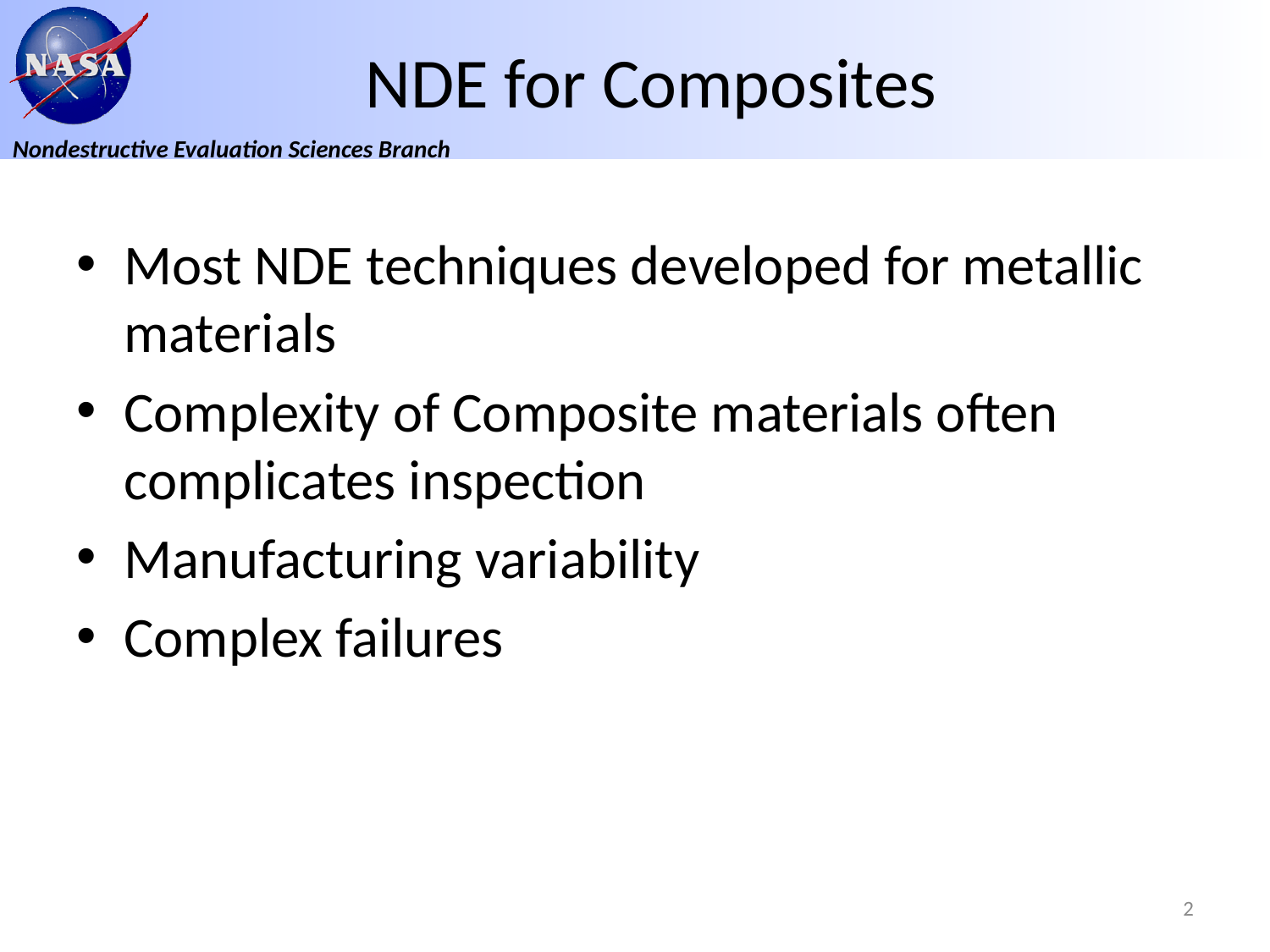

# NDE for Composites
Most NDE techniques developed for metallic materials
Complexity of Composite materials often complicates inspection
Manufacturing variability
Complex failures
2